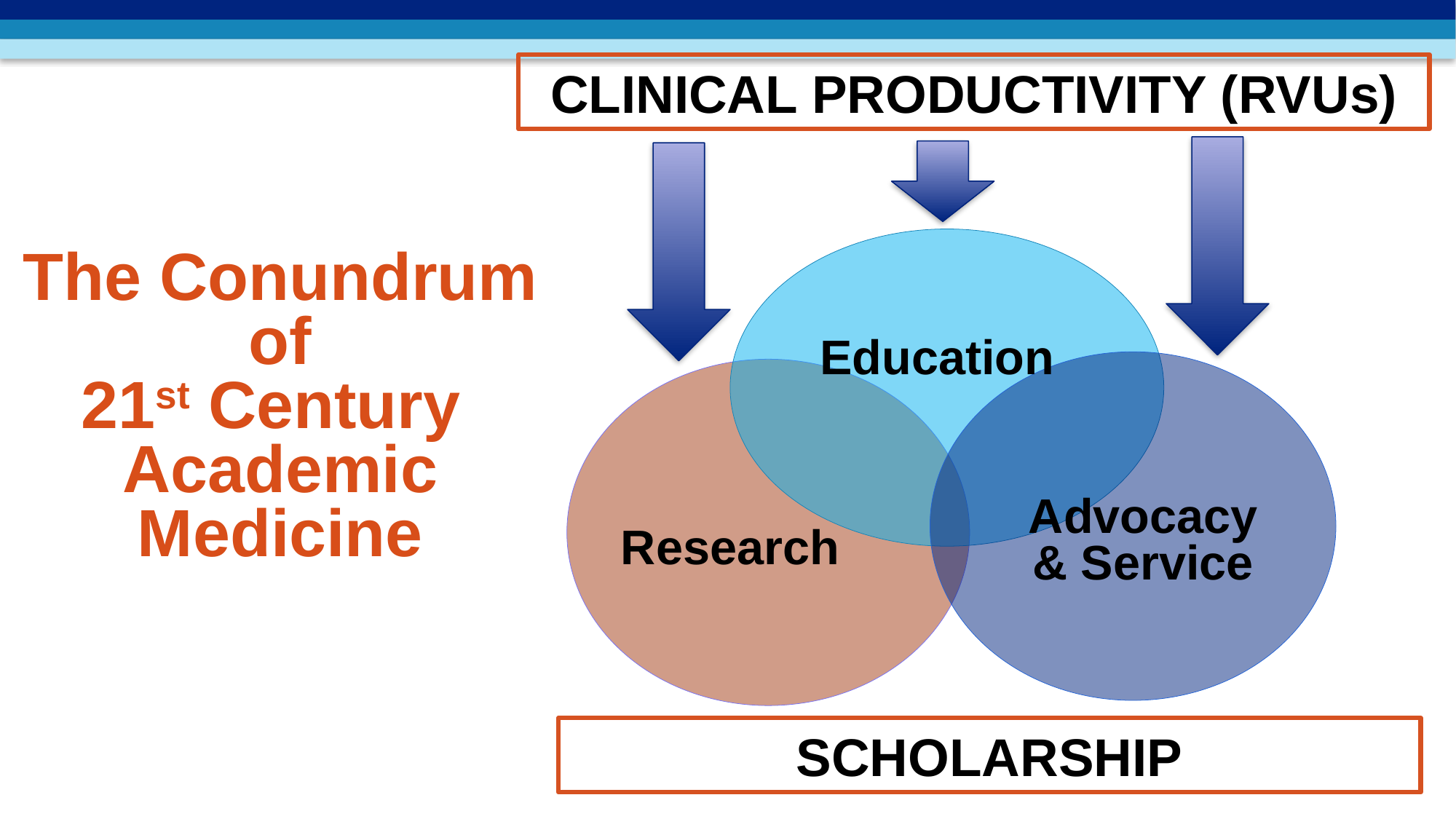

CLINICAL PRODUCTIVITY (RVUs)

Education

Advocacy & Service
Research
SCHOLARSHIP
The Conundrum of
21st Century
Academic Medicine